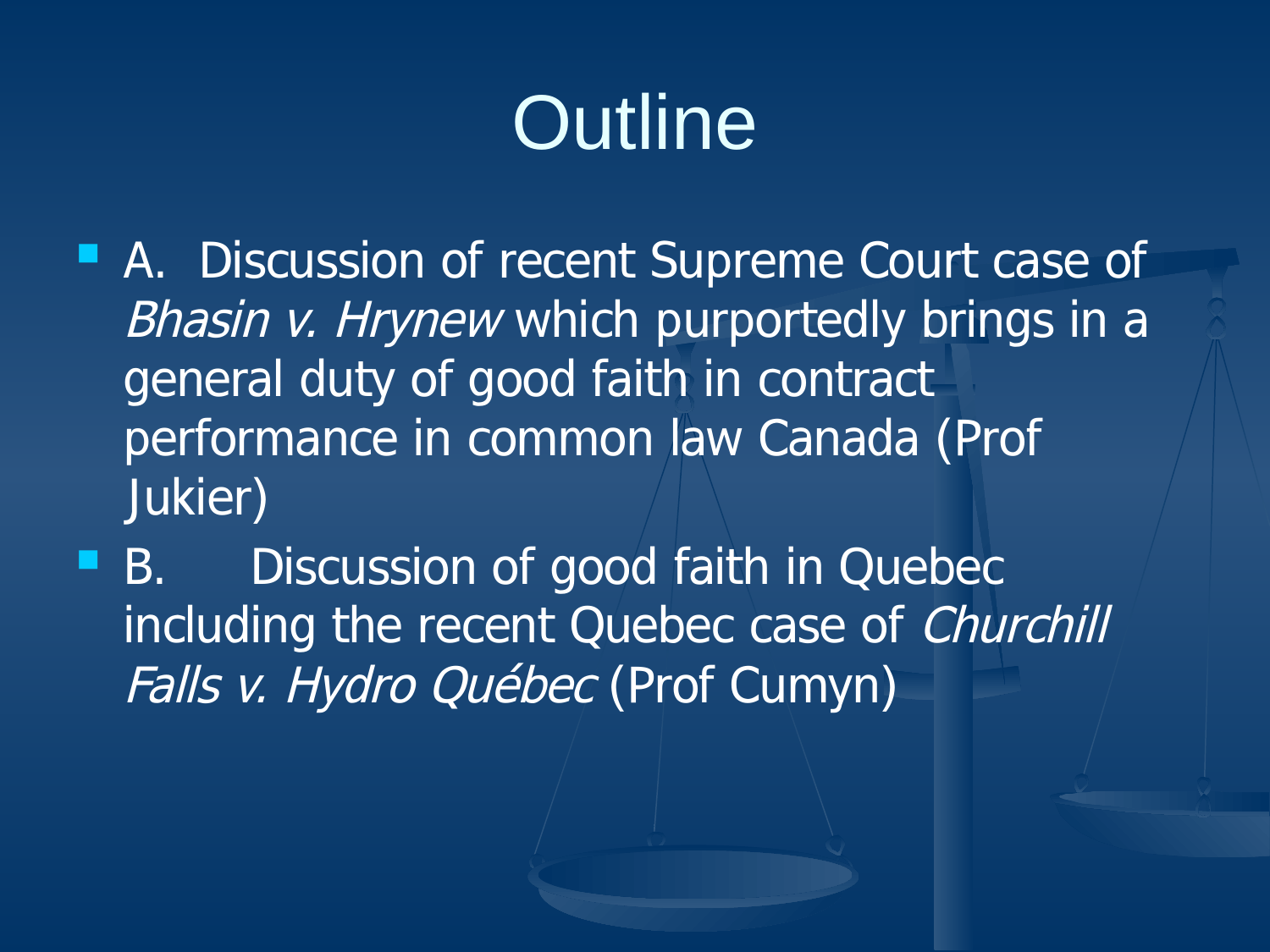

# Outline
A.  Discussion of recent Supreme Court case of Bhasin v. Hrynew which purportedly brings in a general duty of good faith in contract performance in common law Canada (Prof Jukier)
B.	Discussion of good faith in Quebec including the recent Quebec case of Churchill Falls v. Hydro Québec (Prof Cumyn)